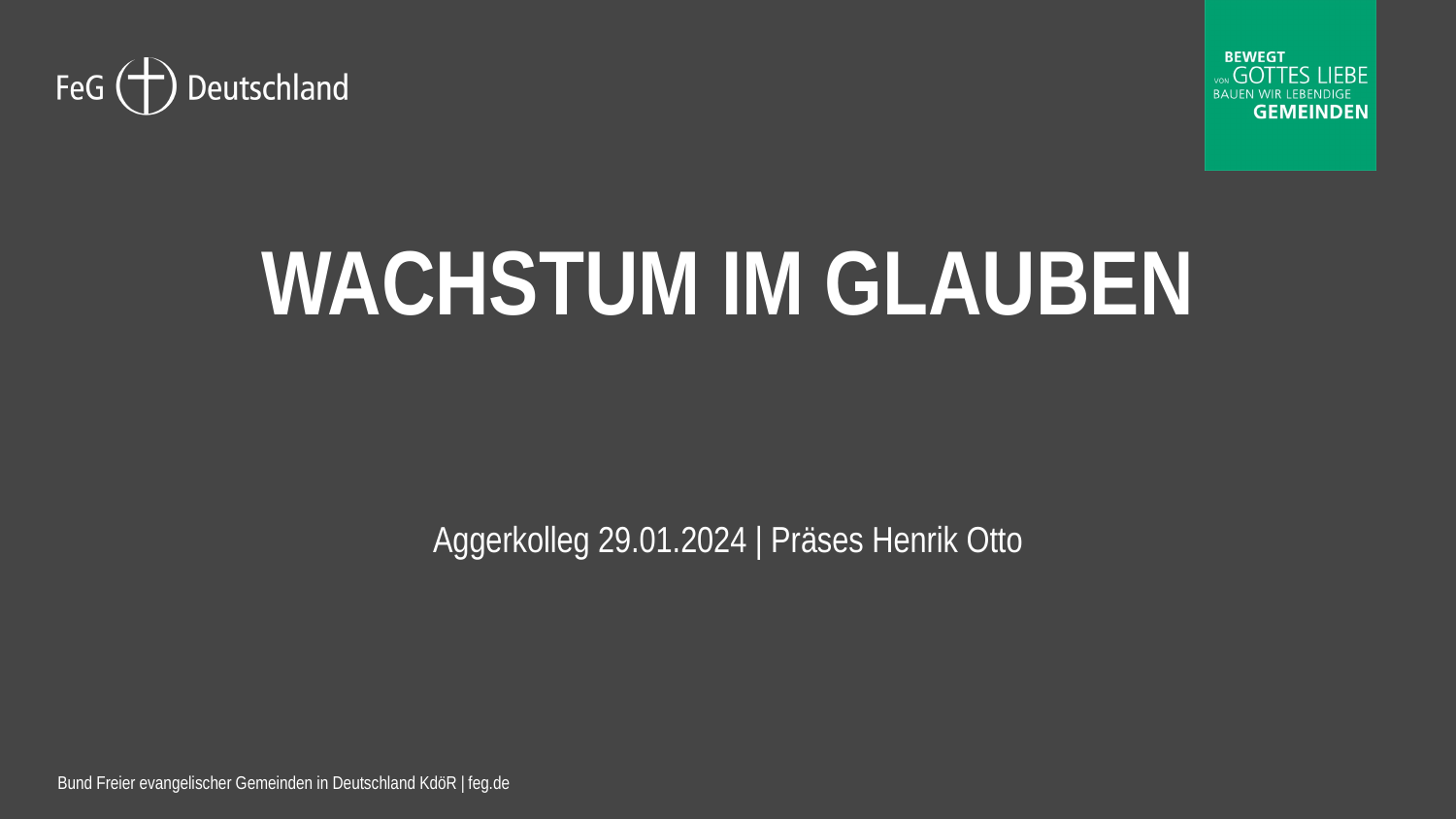

# Wachstum im Glauben
Aggerkolleg 29.01.2024 | Präses Henrik Otto